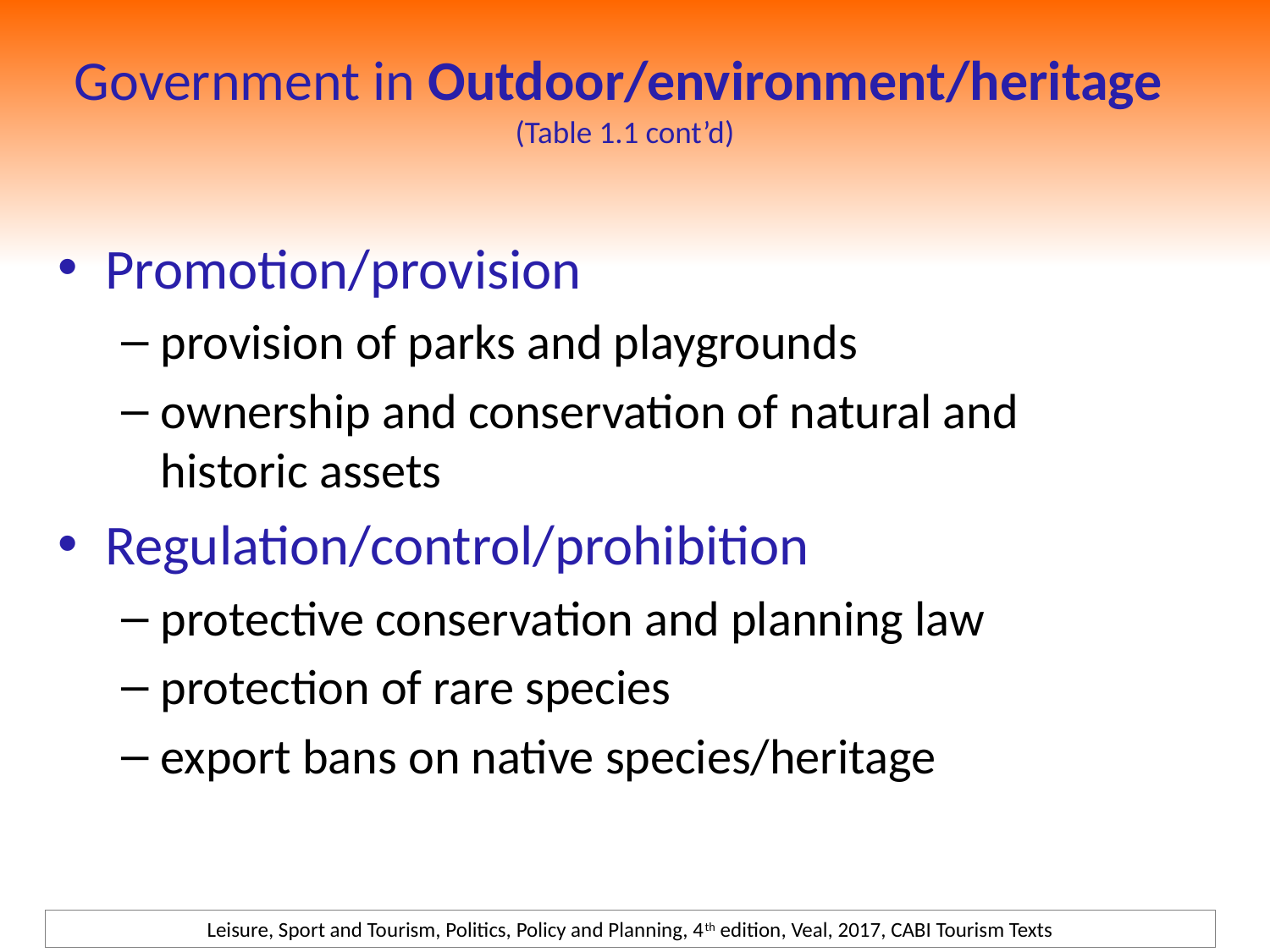

# Government in Outdoor/environment/heritage (Table 1.1 cont’d)
Promotion/provision
provision of parks and playgrounds
ownership and conservation of natural and historic assets
Regulation/control/prohibition
protective conservation and planning law
protection of rare species
export bans on native species/heritage
Leisure, Sport and Tourism, Politics, Policy and Planning, 4th edition, Veal, 2017, CABI Tourism Texts